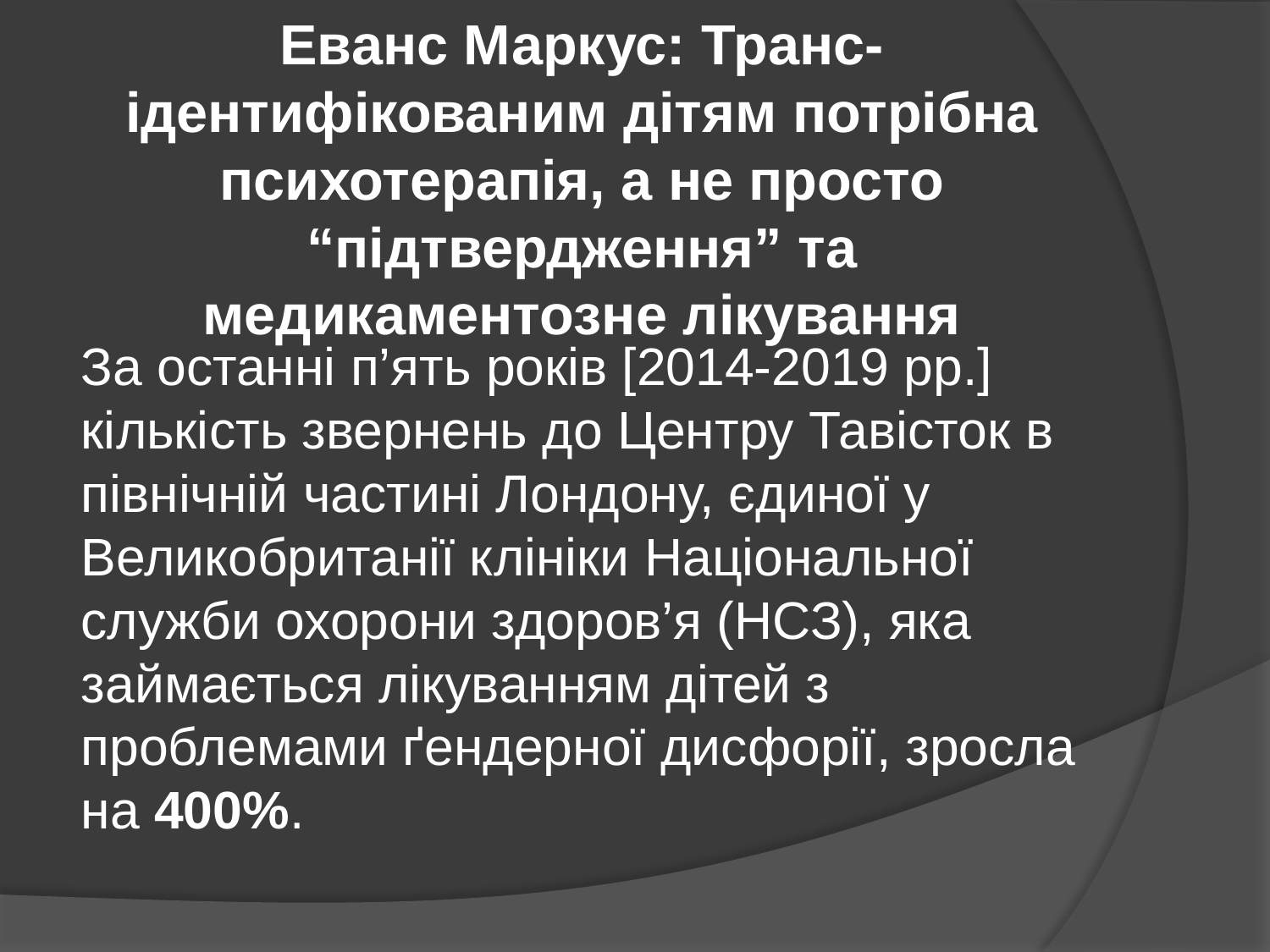

# Еванс Маркус: Транс-ідентифікованим дітям потрібна психотерапія, а не просто “підтвердження” та медикаментозне лікування
За останні п’ять років [2014-2019 рр.] кількість звернень до Центру Тавісток в північній частині Лондону, єдиної у Великобританії клініки Національної служби охорони здоров’я (НСЗ), яка займається лікуванням дітей з проблемами ґендерної дисфорії, зросла на 400%.